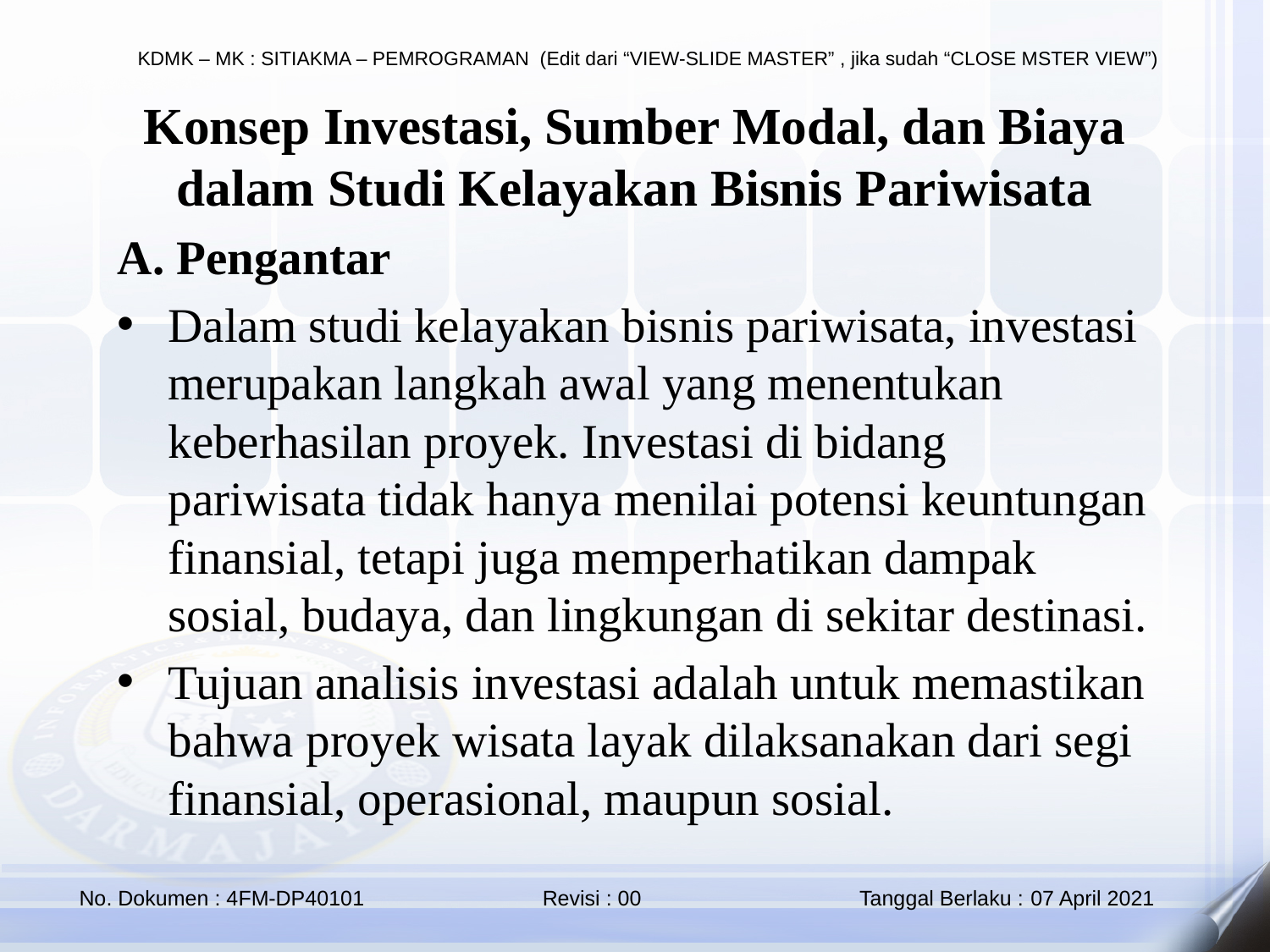

Konsep Investasi, Sumber Modal, dan Biaya dalam Studi Kelayakan Bisnis Pariwisata
A. Pengantar
Dalam studi kelayakan bisnis pariwisata, investasi merupakan langkah awal yang menentukan keberhasilan proyek. Investasi di bidang pariwisata tidak hanya menilai potensi keuntungan finansial, tetapi juga memperhatikan dampak sosial, budaya, dan lingkungan di sekitar destinasi.
Tujuan analisis investasi adalah untuk memastikan bahwa proyek wisata layak dilaksanakan dari segi finansial, operasional, maupun sosial.